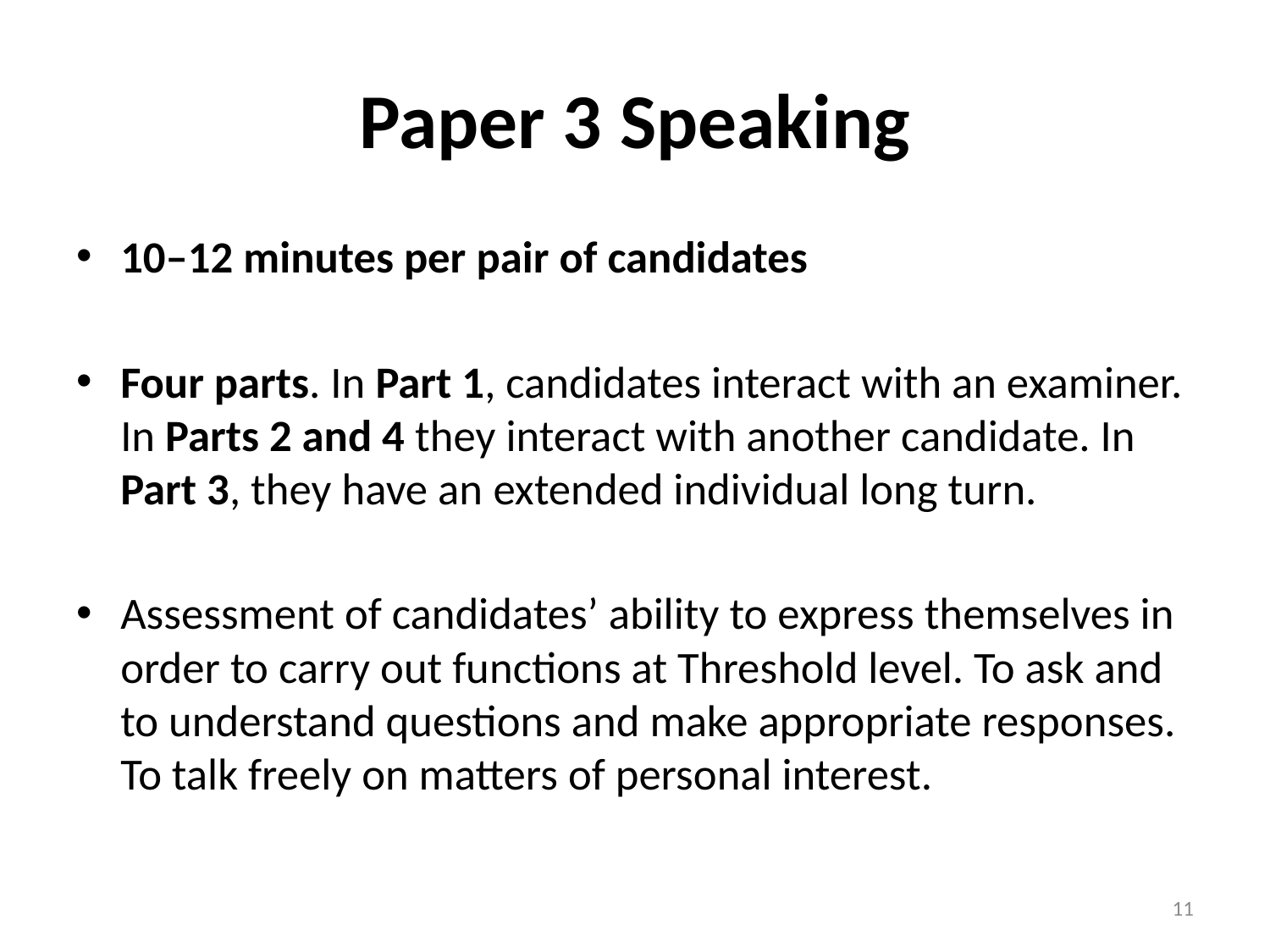

# Paper 3 Speaking
10–12 minutes per pair of candidates

Four parts. In Part 1, candidates interact with an examiner. In Parts 2 and 4 they interact with another candidate. In Part 3, they have an extended individual long turn.

Assessment of candidates’ ability to express themselves in order to carry out functions at Threshold level. To ask and to understand questions and make appropriate responses. To talk freely on matters of personal interest.
11